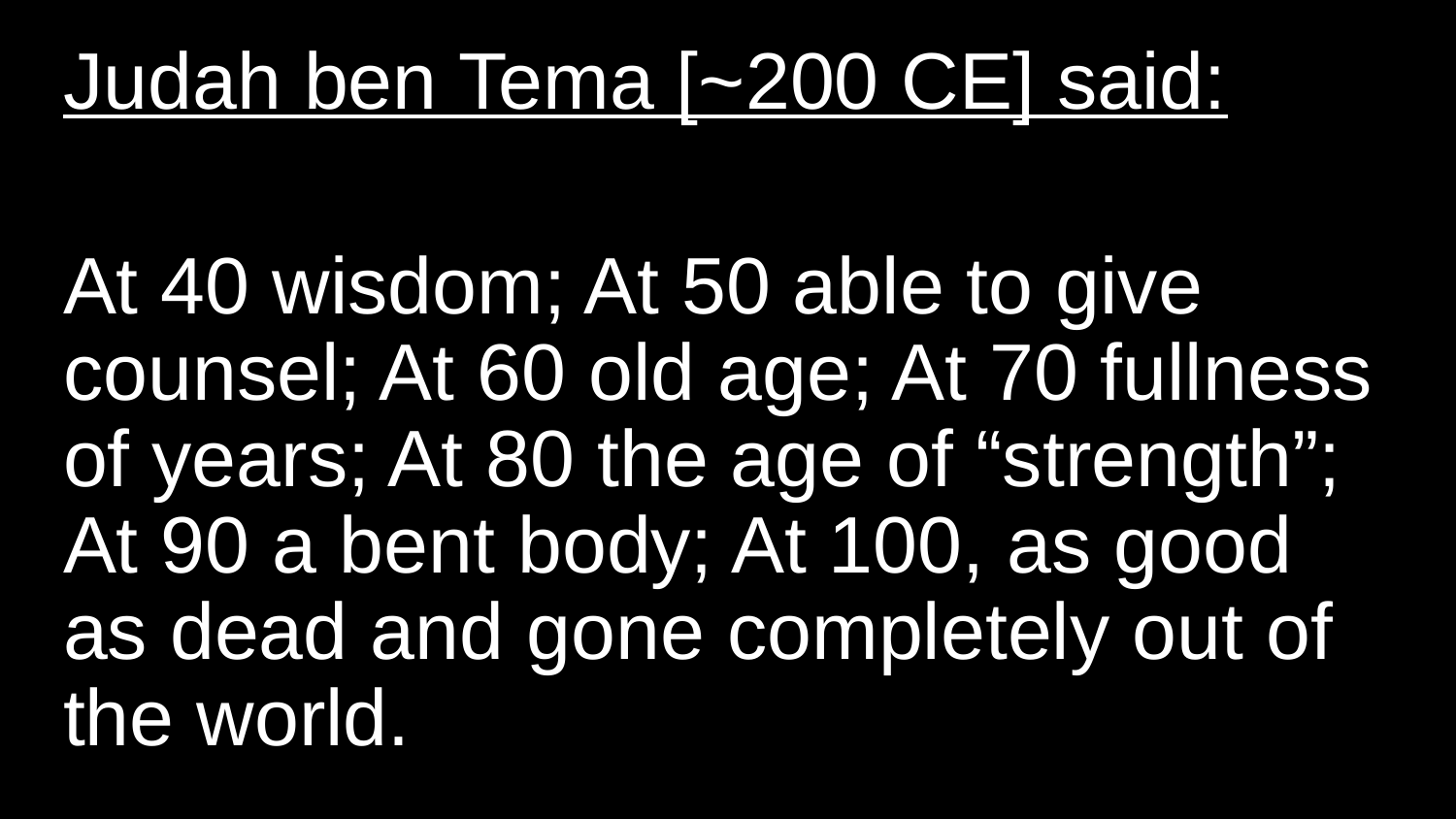

Judah ben Tema [~200 CE] said:

At 40 wisdom; At 50 able to give counsel; At 60 old age; At 70 fullness of years; At 80 the age of “strength”; At 90 a bent body; At 100, as good as dead and gone completely out of the world.